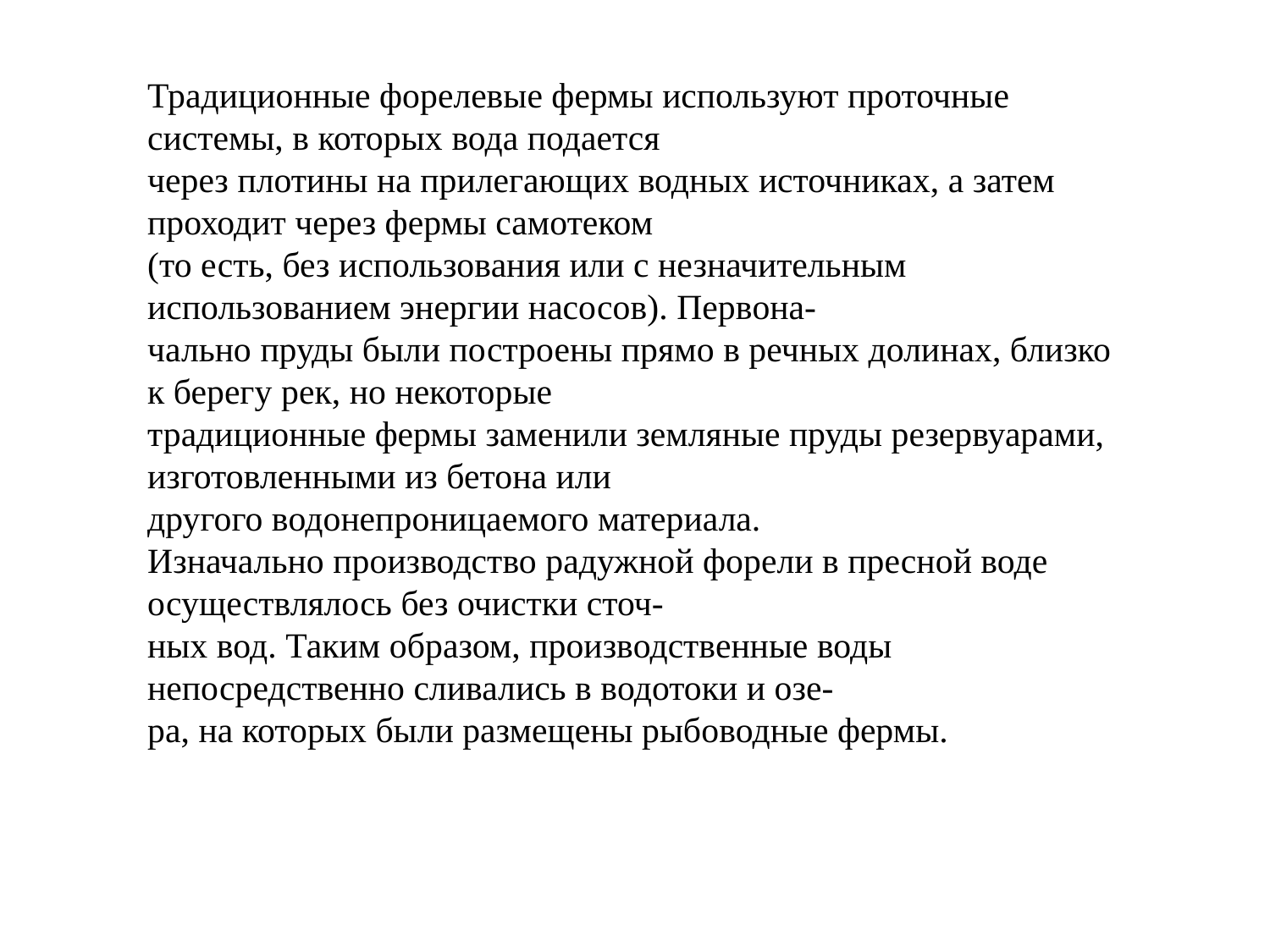

Традиционные форелевые фермы используют проточные системы, в которых вода подается
через плотины на прилегающих водных источниках, а затем проходит через фермы самотеком
(то есть, без использования или с незначительным использованием энергии насосов). Первона-
чально пруды были построены прямо в речных долинах, близко к берегу рек, но некоторые
традиционные фермы заменили земляные пруды резервуарами, изготовленными из бетона или
другого водонепроницаемого материала.
Изначально производство радужной форели в пресной воде осуществлялось без очистки сточ-
ных вод. Таким образом, производственные воды непосредственно сливались в водотоки и озе-
ра, на которых были размещены рыбоводные фермы.